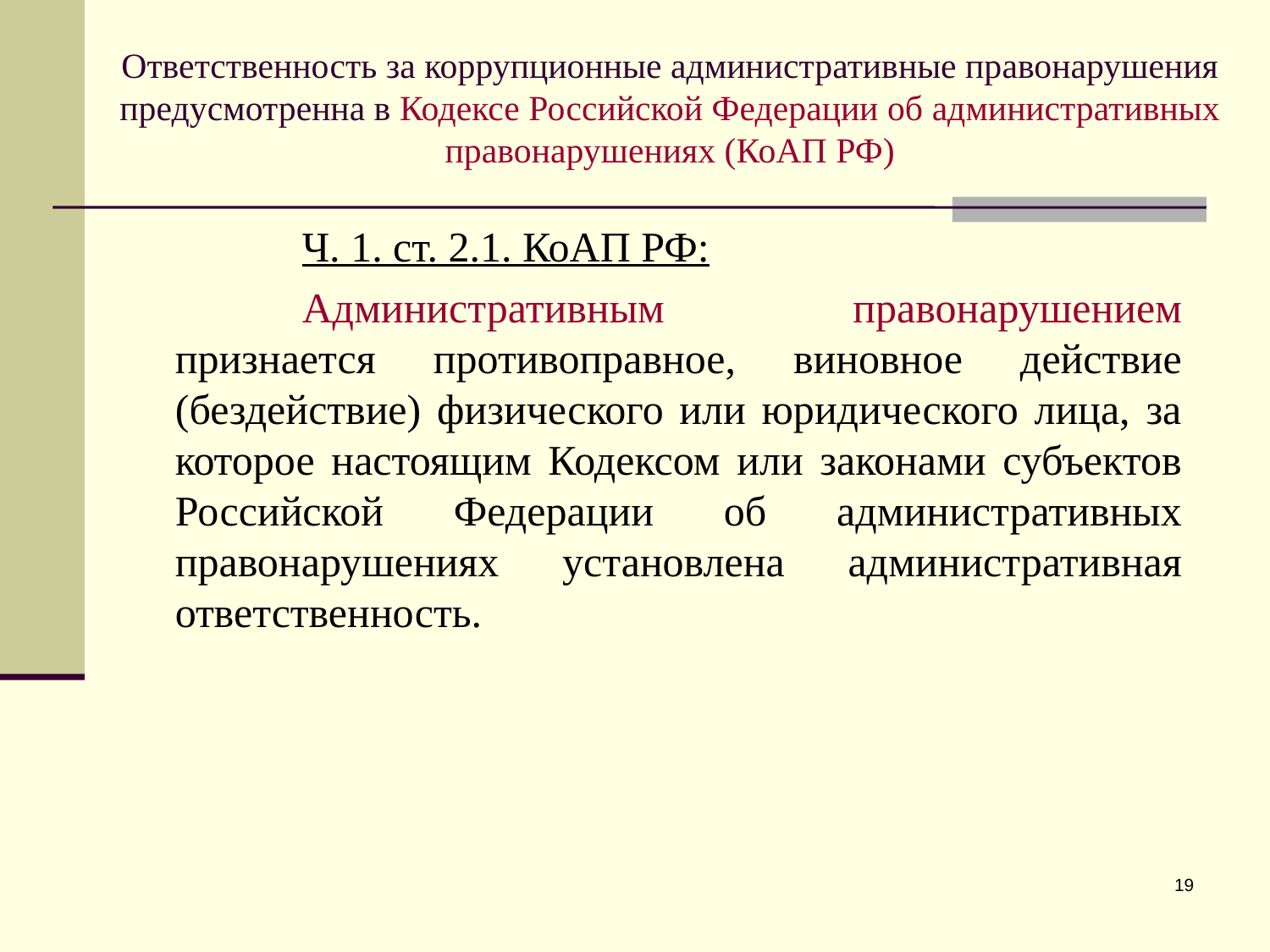

Ответственность за коррупционные административные правонарушения предусмотренна в Кодексе Российской Федерации об административных правонарушениях (КоАП РФ)
		Ч. 1. ст. 2.1. КоАП РФ:
		Административным правонарушением признается противоправное, виновное действие (бездействие) физического или юридического лица, за которое настоящим Кодексом или законами субъектов Российской Федерации об административных правонарушениях установлена административная ответственность.
19